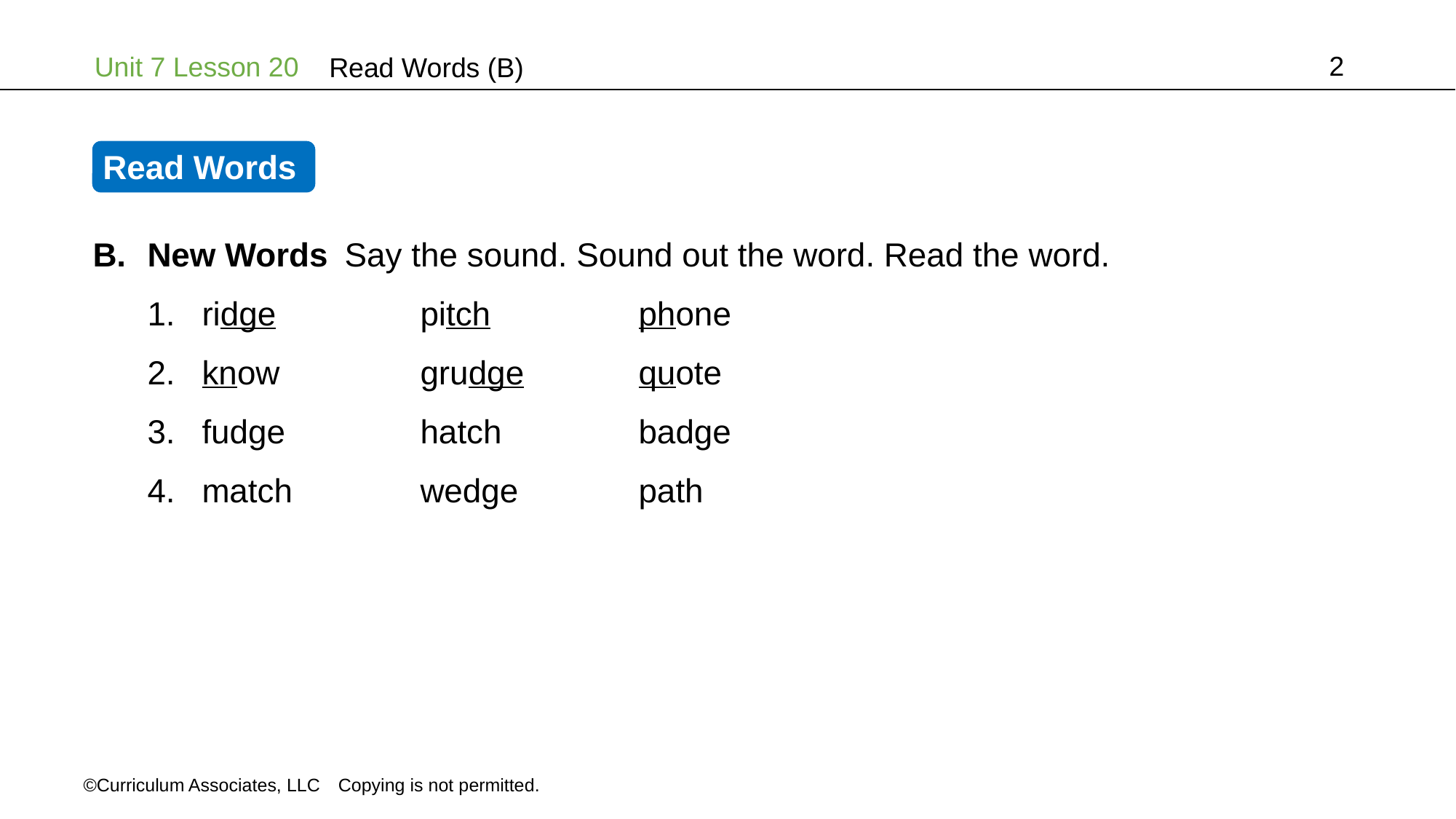

2
Read Words (B)

Read Words

New Words Say the sound. Sound out the word. Read the word.
ridge		pitch		phone
know		grudge		quote
fudge		hatch		badge
match		wedge		path